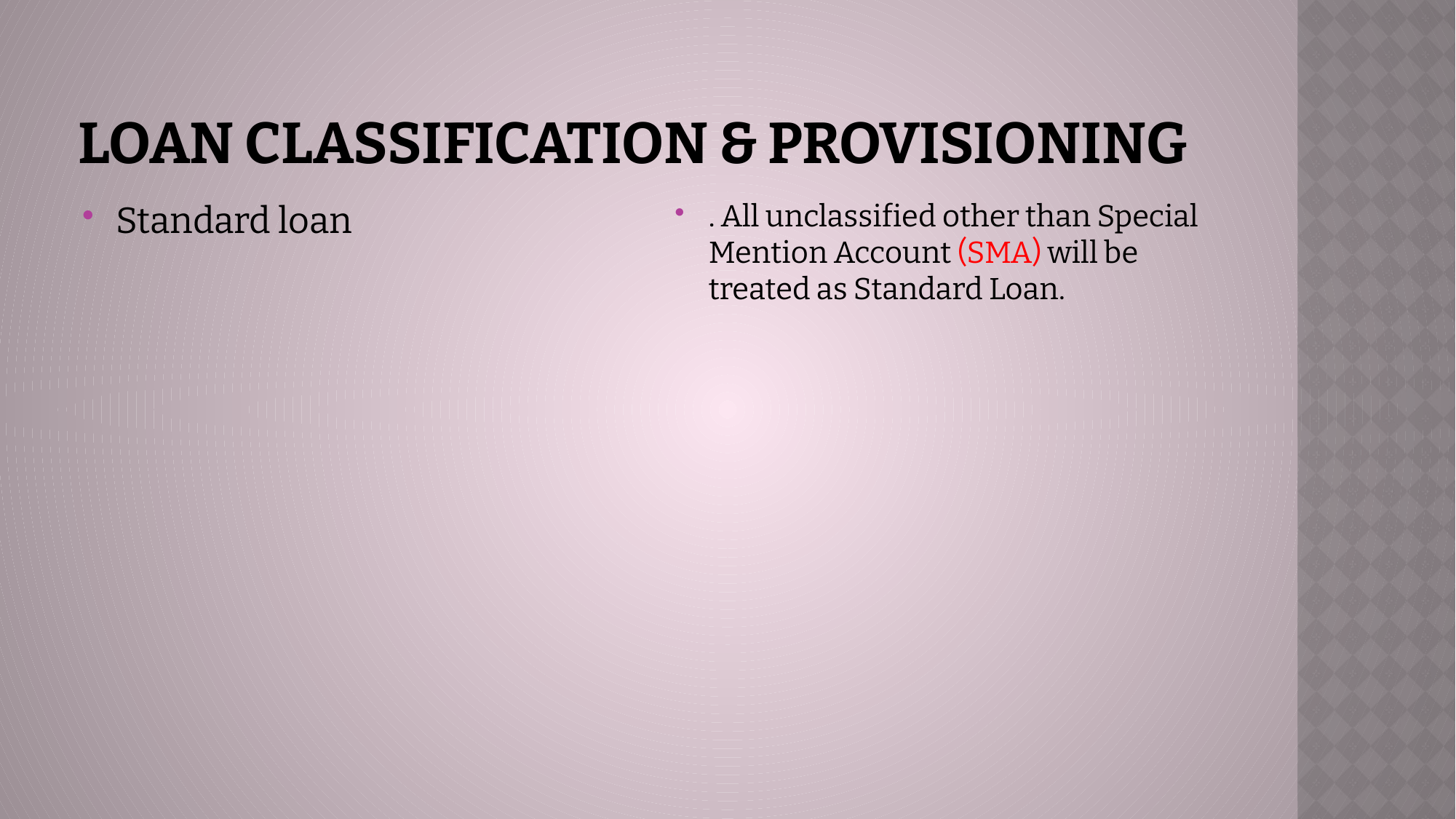

# Loan classification & Provisioning
Standard loan
. All unclassified other than Special Mention Account (SMA) will be treated as Standard Loan.